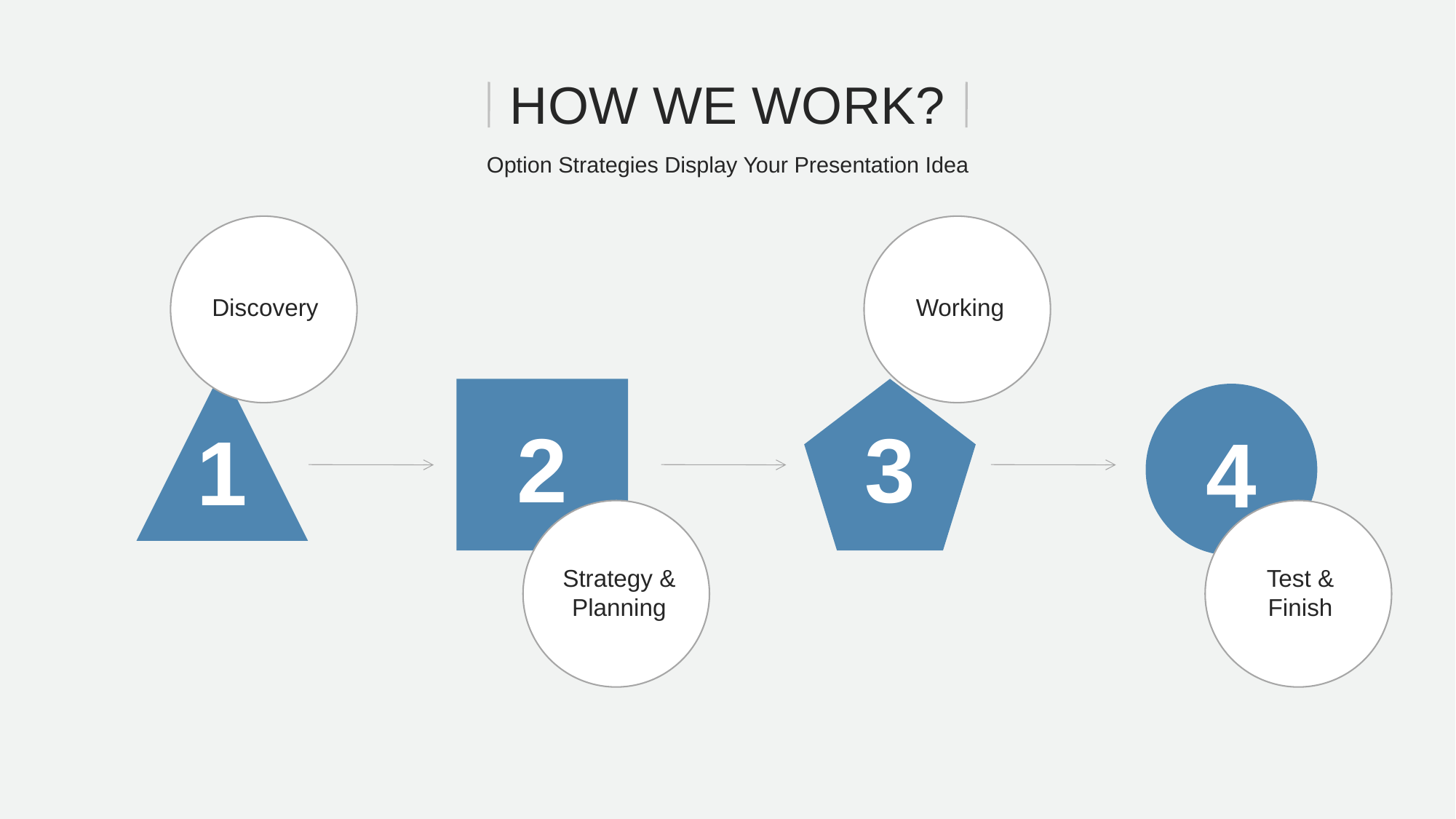

HOW WE WORK?
Option Strategies Display Your Presentation Idea

Discovery

Working

1

2

3

4

Strategy &
Planning

Test &
Finish